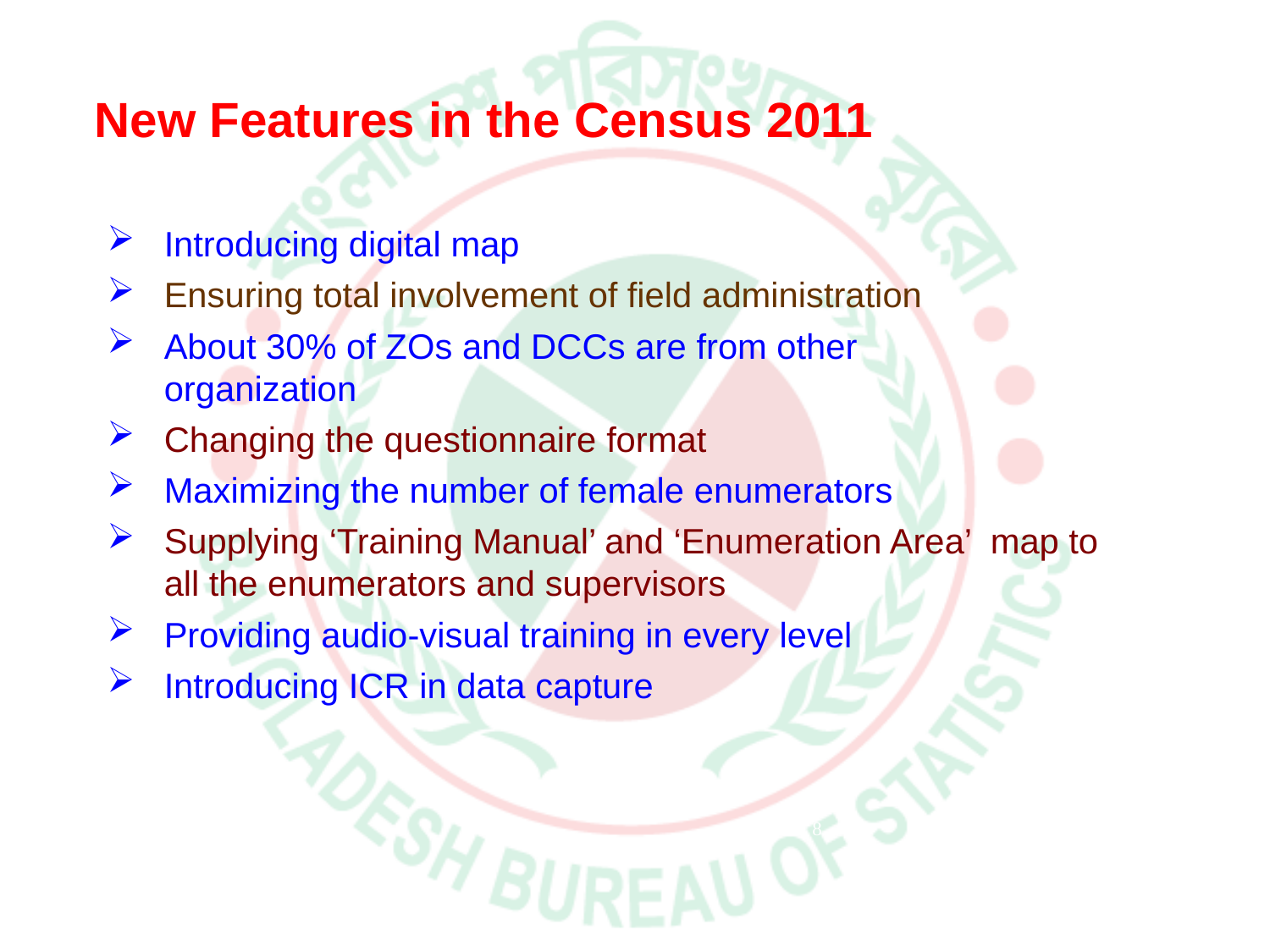

# New Features in the Census 2011
Introducing digital map
Ensuring total involvement of field administration
About 30% of ZOs and DCCs are from other  organization
Changing the questionnaire format
Maximizing the number of female enumerators
Supplying ‘Training Manual’ and ‘Enumeration Area’  map to all the enumerators and supervisors
Providing audio-visual training in every level
Introducing ICR in data capture
38